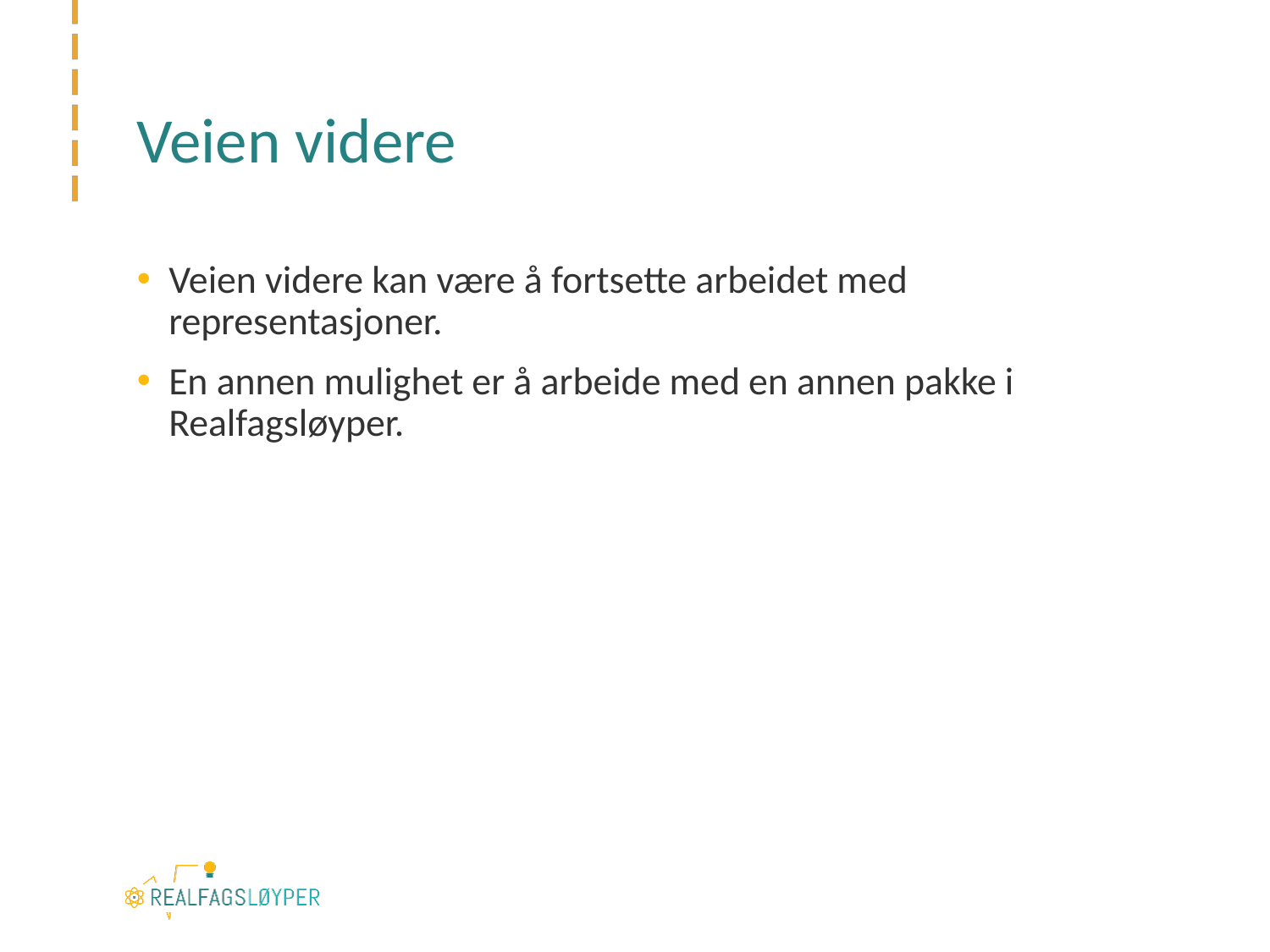

# Veien videre
Veien videre kan være å fortsette arbeidet med representasjoner.
En annen mulighet er å arbeide med en annen pakke i Realfagsløyper.